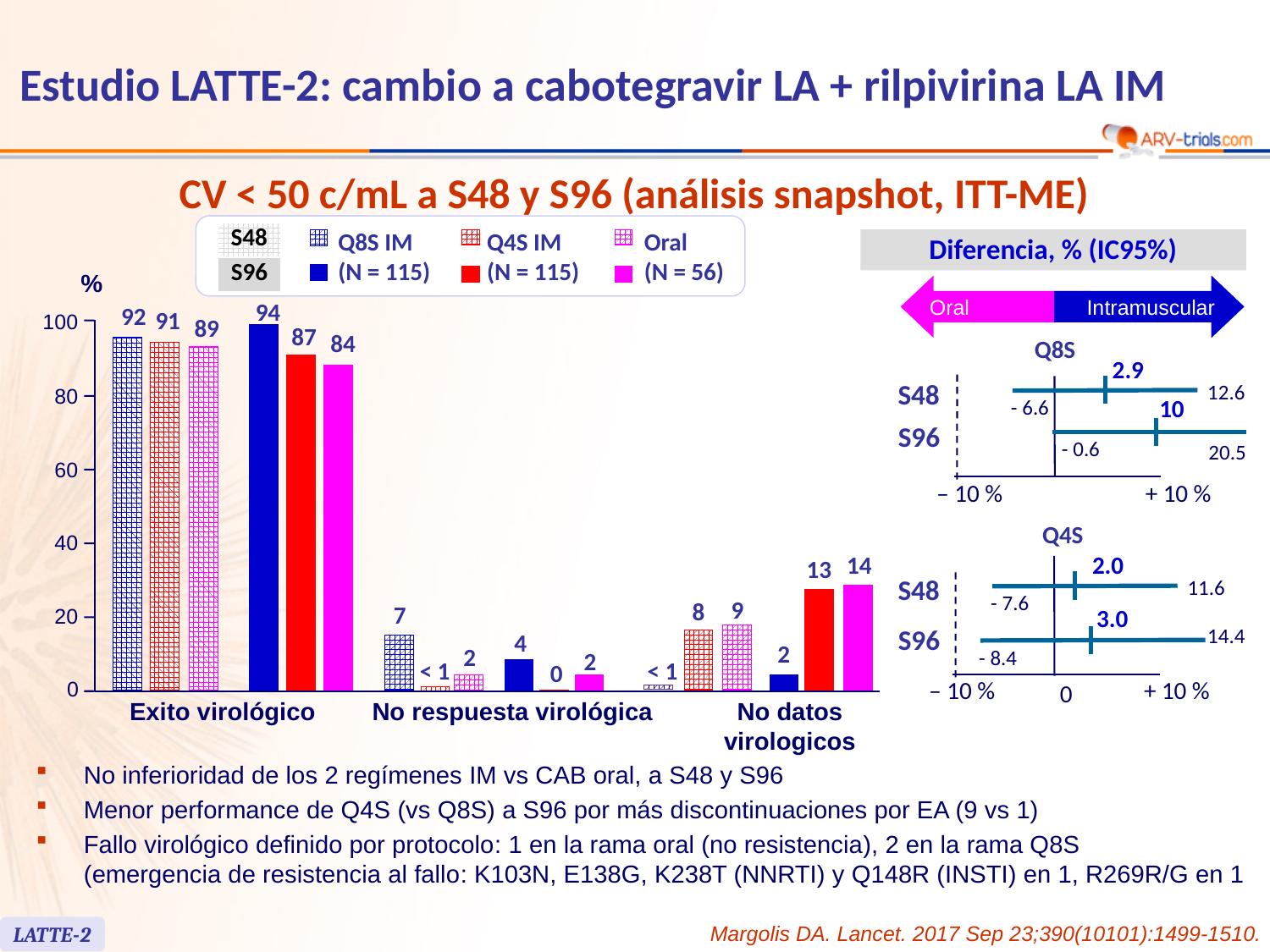

# Estudio LATTE-2: cambio a cabotegravir LA + rilpivirina LA IM
CV < 50 c/mL a S48 y S96 (análisis snapshot, ITT-ME)

S48
Q8S IM
(N = 115)
Q4S IM
(N = 115)
Oral
(N = 56)

S96
%

94
92
91
100
89

87

84

80

60

40

14
13

9
8
7
20

4

2
2
2
< 1
< 1
0

0

Exito virológico
No respuesta virológica
No datos virologicos
Diferencia, % (IC95%)
Oral
Intramuscular
Q8S
2.9
S48
12.6

10
- 6.6
S96
- 0.6
20.5
‒ 10 %
+ 10 %
Q4S
2.0

S48
11.6

- 7.6
3.0
S96
14.4
- 8.4
‒ 10 %
+ 10 %
0
No inferioridad de los 2 regímenes IM vs CAB oral, a S48 y S96
Menor performance de Q4S (vs Q8S) a S96 por más discontinuaciones por EA (9 vs 1)
Fallo virológico definido por protocolo: 1 en la rama oral (no resistencia), 2 en la rama Q8S
(emergencia de resistencia al fallo: K103N, E138G, K238T (NNRTI) y Q148R (INSTI) en 1, R269R/G en 1
Margolis DA. Lancet. 2017 Sep 23;390(10101):1499-1510.
LATTE-2